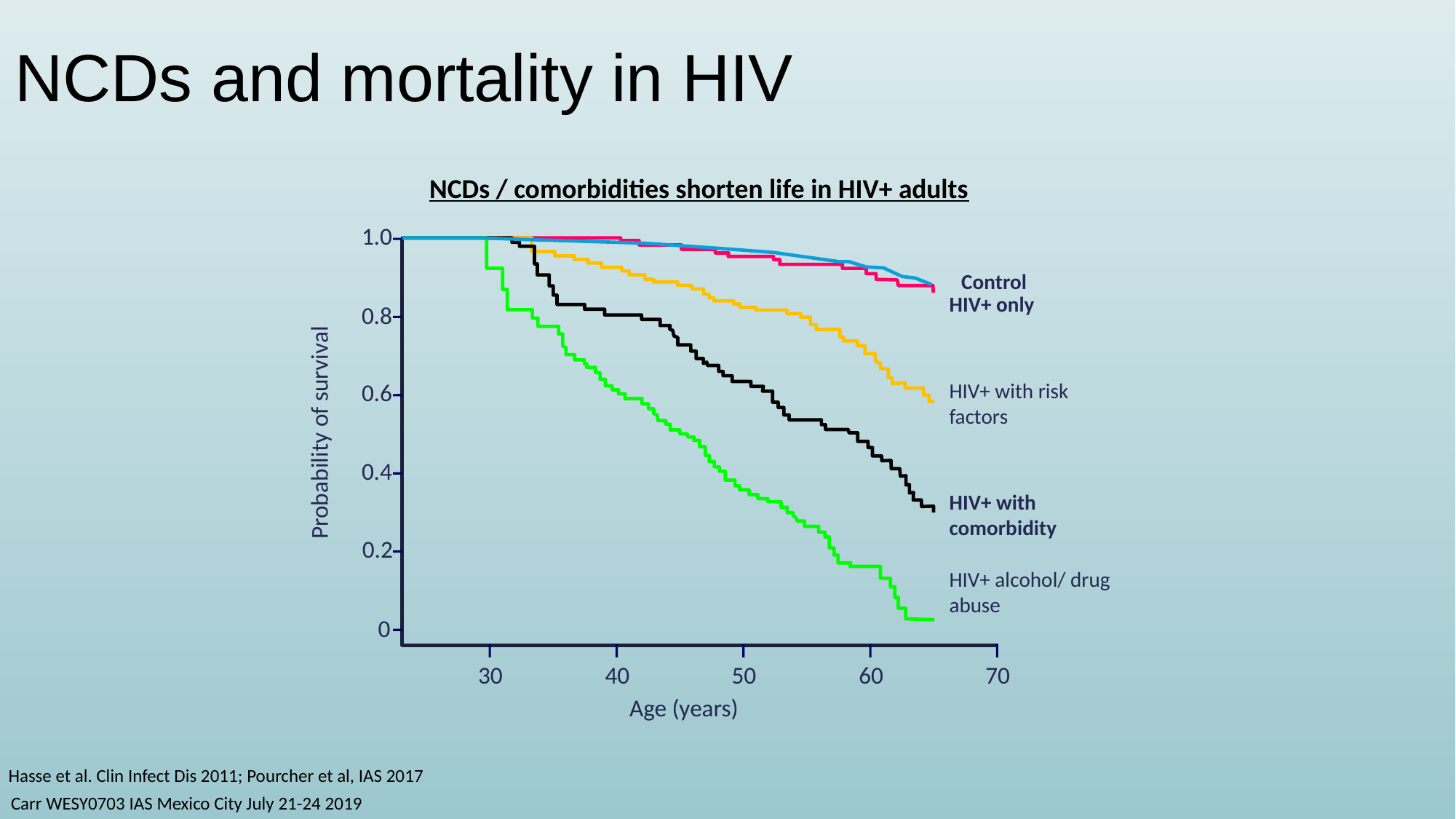

# NCDs and mortality in HIV
NCDs / comorbidities shorten life in HIV+ adults
1.0

Control
HIV+ only
0.8

0.6
HIV+ with risk factors

Probability of survival
0.4

HIV+ with comorbidity
0.2

HIV+ alcohol/ drug abuse
0

30
40
50
60
70
Age (years)
Hasse et al. Clin Infect Dis 2011; Pourcher et al, IAS 2017
Carr WESY0703 IAS Mexico City July 21-24 2019